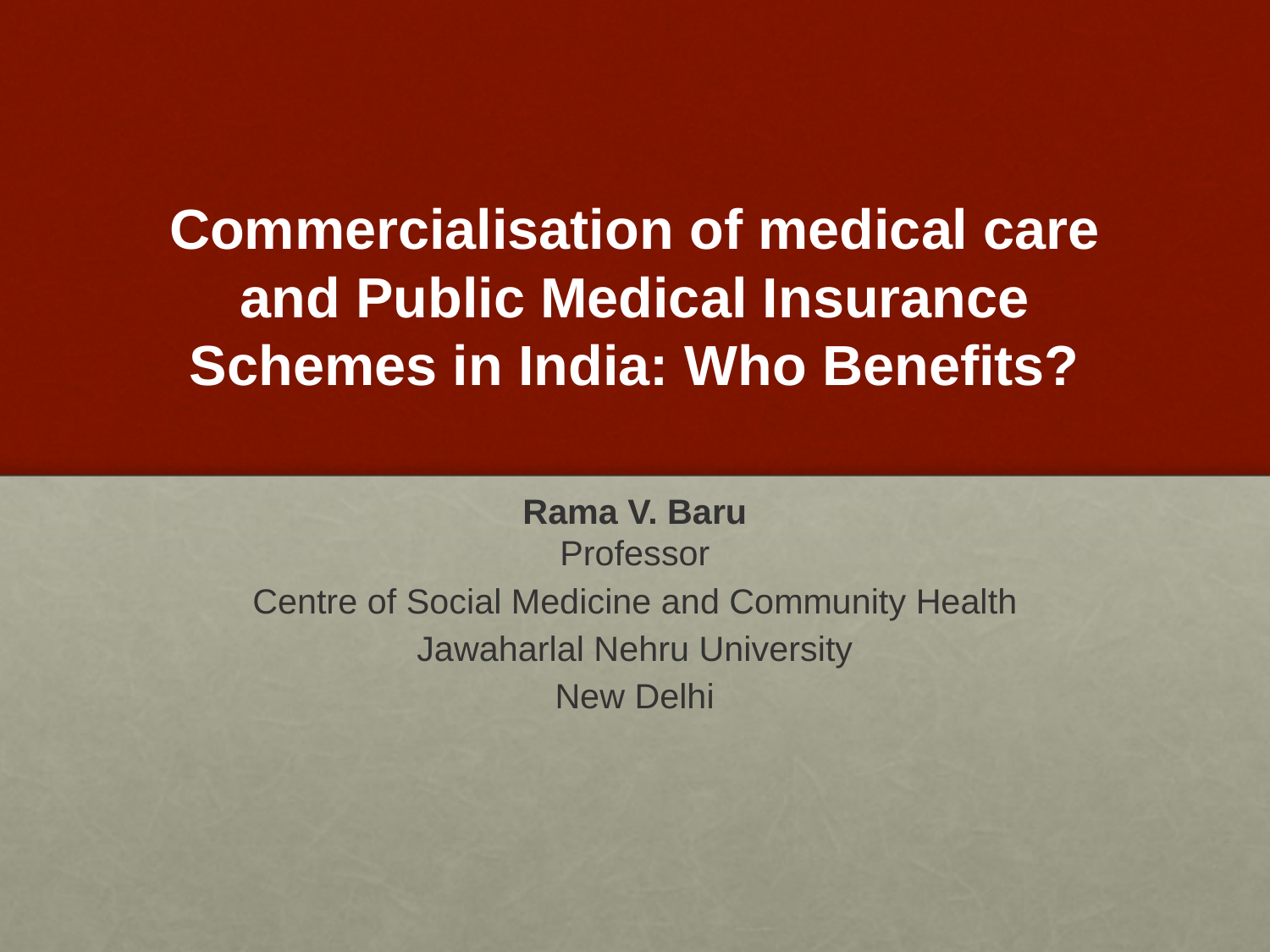

# Commercialisation of medical care and Public Medical Insurance Schemes in India: Who Benefits?
Rama V. Baru
Professor
Centre of Social Medicine and Community Health
Jawaharlal Nehru University
New Delhi